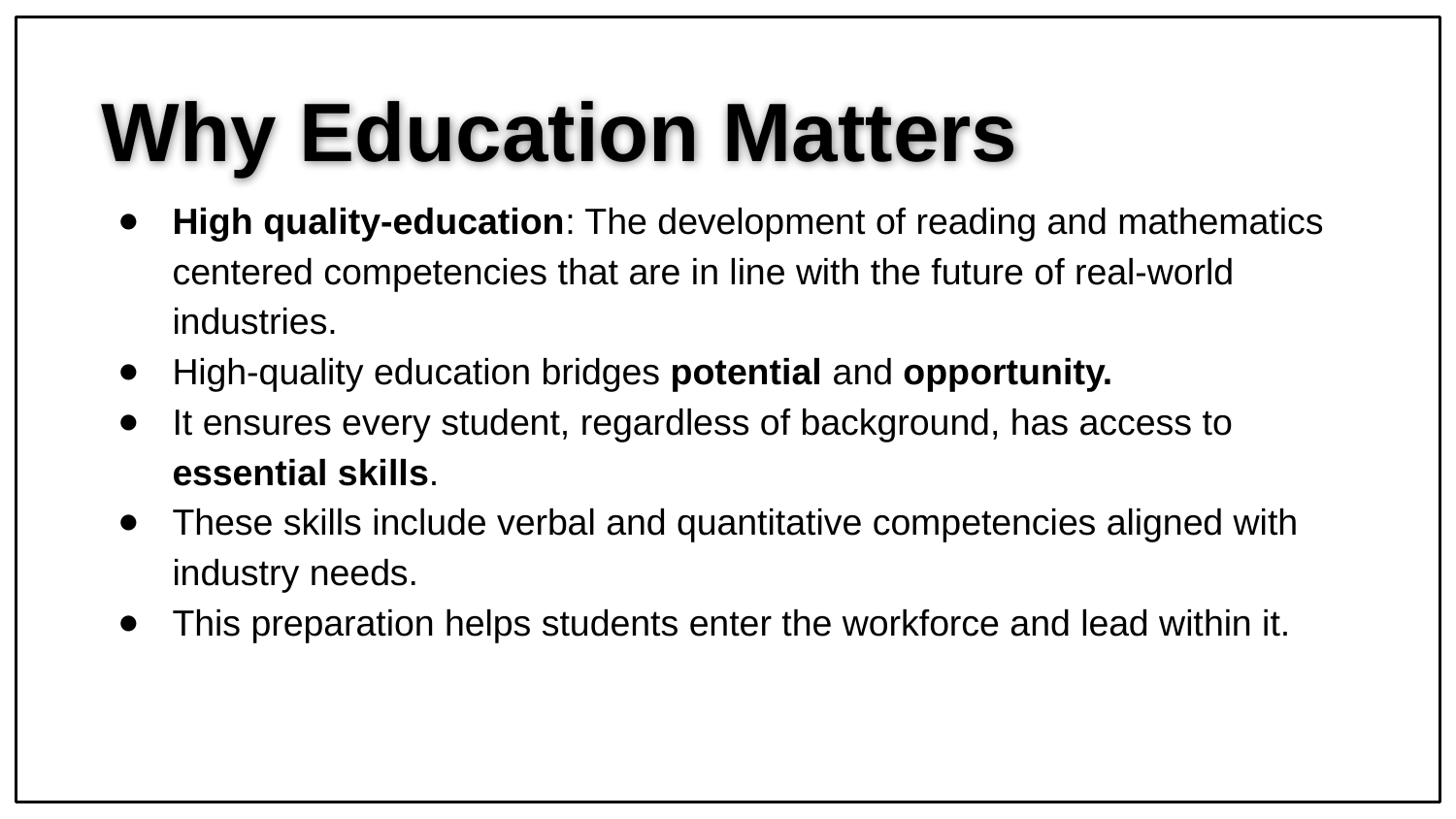

# Why Education Matters
High quality-education: The development of reading and mathematics centered competencies that are in line with the future of real-world  industries.
High-quality education bridges potential and opportunity.
It ensures every student, regardless of background, has access to essential skills.
These skills include verbal and quantitative competencies aligned with industry needs.
This preparation helps students enter the workforce and lead within it.